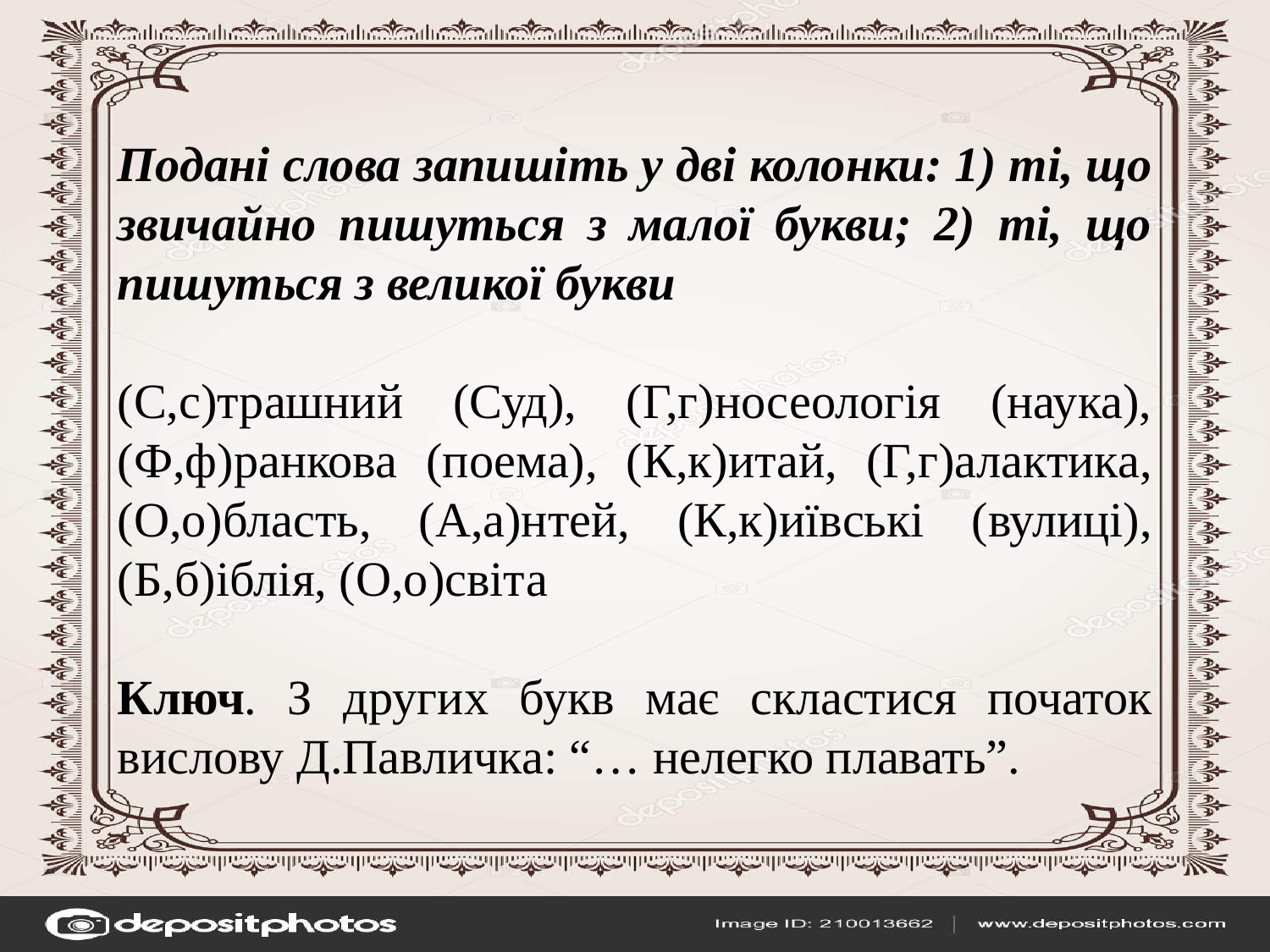

Подані слова запишіть у дві колонки: 1) ті, що звичайно пишуться з малої букви; 2) ті, що пишуться з великої букви

(С,с)трашний (Суд), (Г,г)носеологія (наука), (Ф,ф)ранкова (поема), (К,к)итай, (Г,г)алактика, (О,о)бласть, (А,а)нтей, (К,к)иївські (вулиці), (Б,б)іблія, (О,о)світа

Ключ. З других букв має скластися початок вислову Д.Павличка: “… нелегко плавать”.